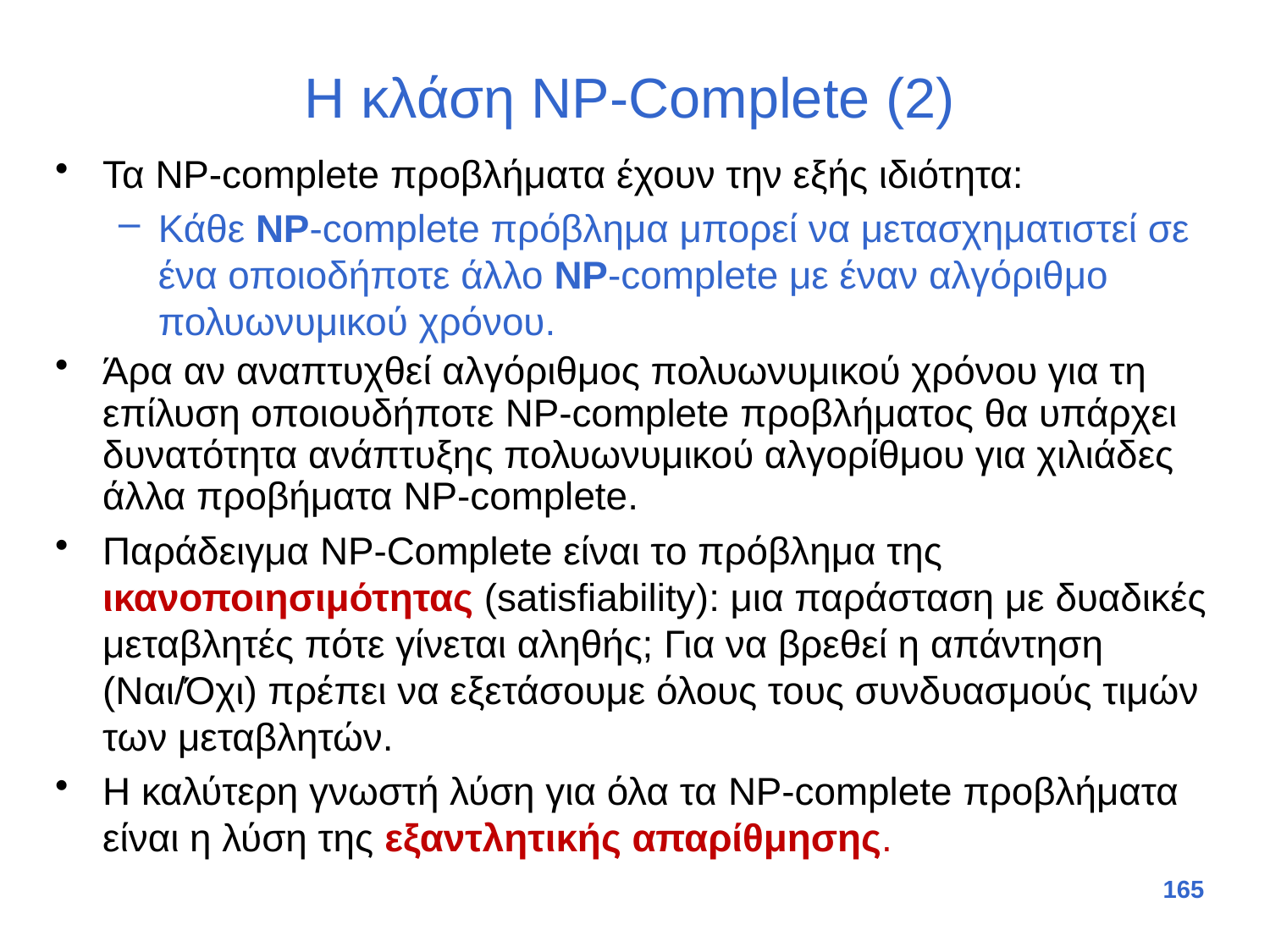

# Η κλάση NP-Complete (2)
Τα NP-complete προβλήματα έχουν την εξής ιδιότητα:
Κάθε NP-complete πρόβλημα μπορεί να μετασχηματιστεί σε ένα οποιοδήποτε άλλο NP-complete με έναν αλγόριθμο πολυωνυμικού χρόνου.
Άρα αν αναπτυχθεί αλγόριθμος πολυωνυμικού χρόνου για τη επίλυση οποιουδήποτε NP-complete προβλήματος θα υπάρχει δυνατότητα ανάπτυξης πολυωνυμικού αλγορίθμου για χιλιάδες άλλα προβήματα NP-complete.
Παράδειγμα NP-Complete είναι το πρόβλημα της ικανοποιησιμότητας (satisfiability): μια παράσταση με δυαδικές μεταβλητές πότε γίνεται αληθής; Για να βρεθεί η απάντηση (Ναι/Όχι) πρέπει να εξετάσουμε όλους τους συνδυασμούς τιμών των μεταβλητών.
Η καλύτερη γνωστή λύση για όλα τα NP-complete προβλήματα είναι η λύση της εξαντλητικής απαρίθμησης.

165